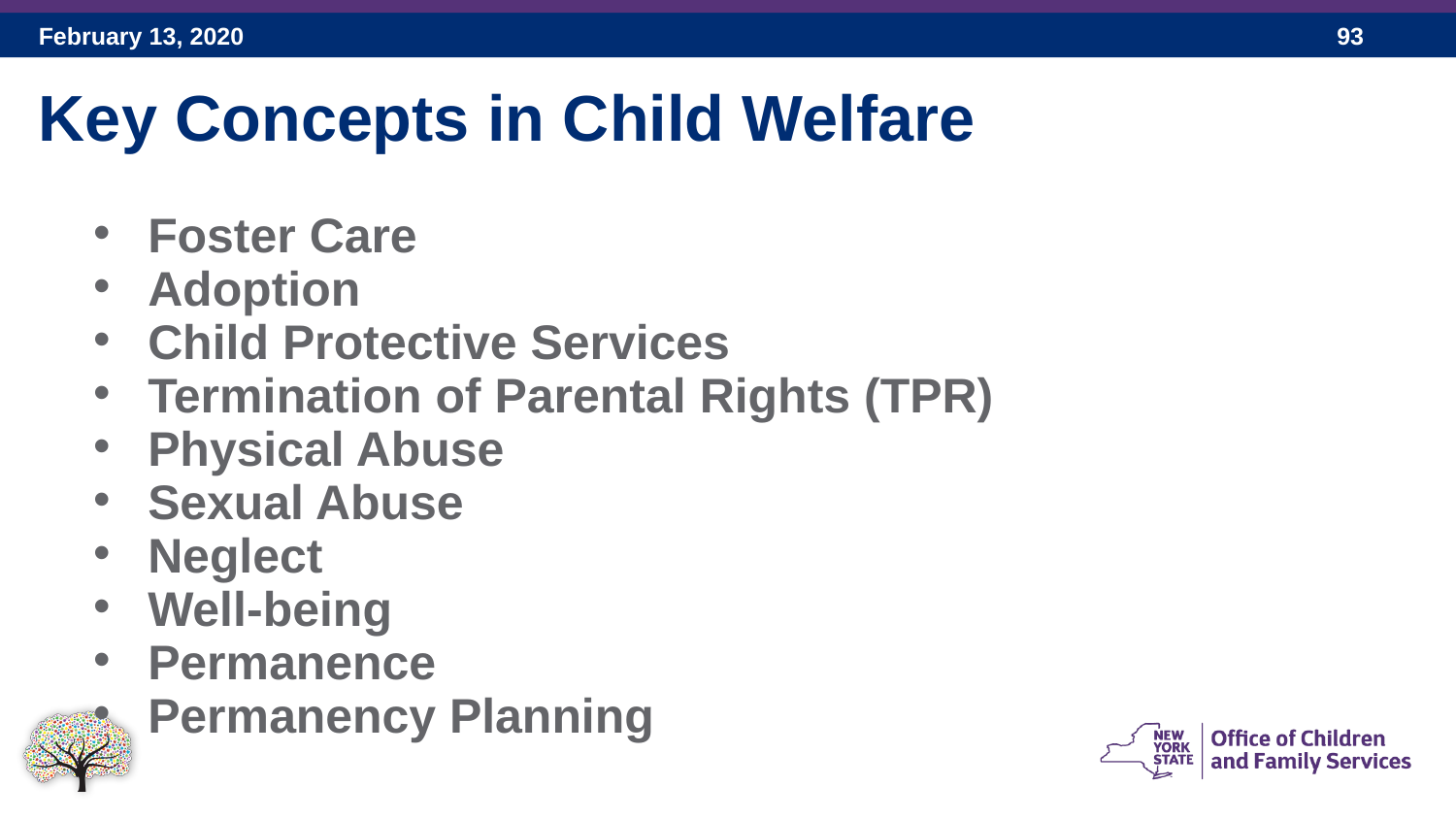

Key Concepts in Child Welfare
Foster Care
Adoption
Child Protective Services
Termination of Parental Rights (TPR)
Physical Abuse
Sexual Abuse
Neglect
Well-being
Permanence
Permanency Planning